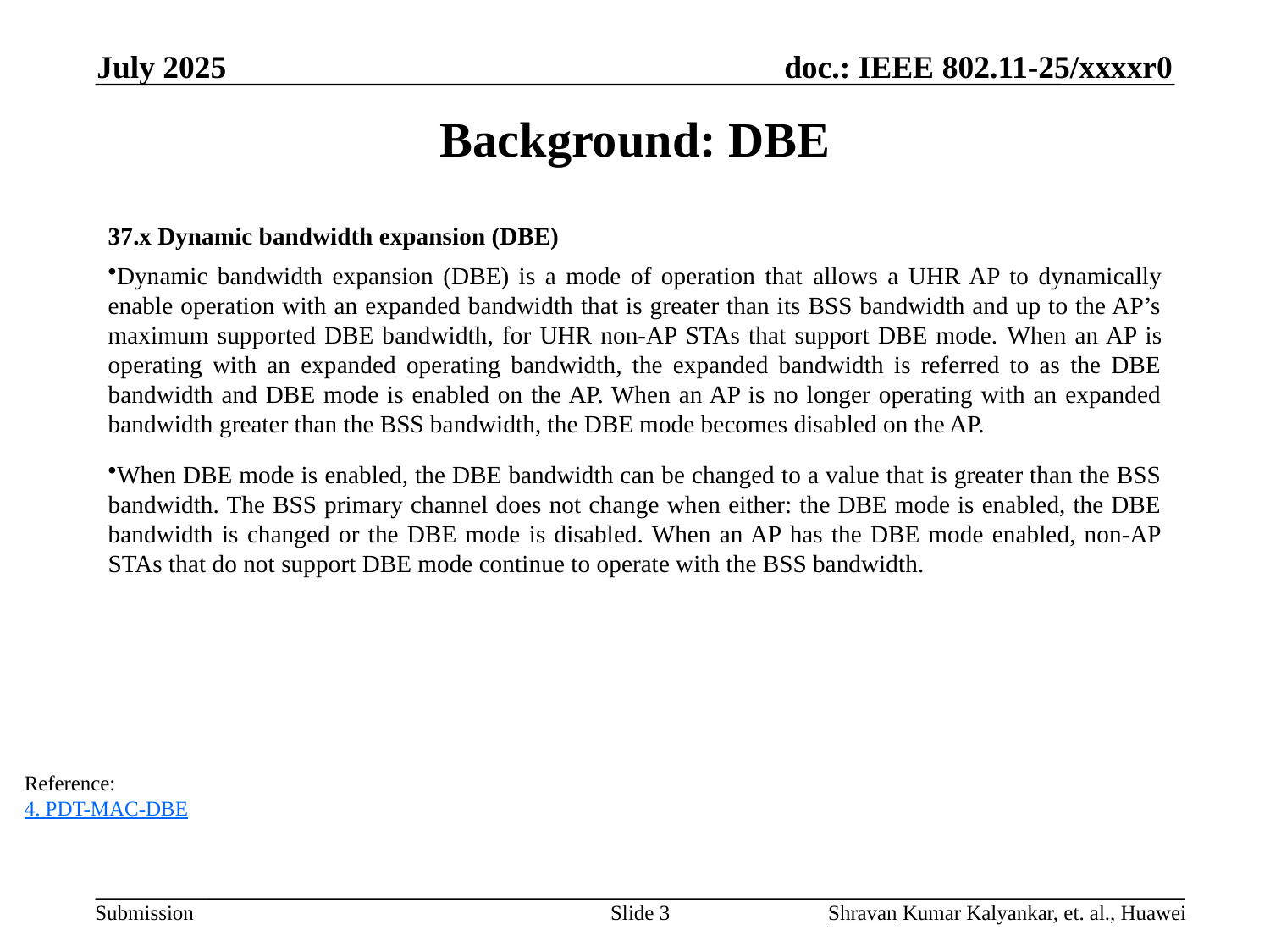

July 2025
# Background: DBE
37.x Dynamic bandwidth expansion (DBE)
Dynamic bandwidth expansion (DBE) is a mode of operation that allows a UHR AP to dynamically enable operation with an expanded bandwidth that is greater than its BSS bandwidth and up to the AP’s maximum supported DBE bandwidth, for UHR non-AP STAs that support DBE mode. When an AP is operating with an expanded operating bandwidth, the expanded bandwidth is referred to as the DBE bandwidth and DBE mode is enabled on the AP. When an AP is no longer operating with an expanded bandwidth greater than the BSS bandwidth, the DBE mode becomes disabled on the AP.
When DBE mode is enabled, the DBE bandwidth can be changed to a value that is greater than the BSS bandwidth. The BSS primary channel does not change when either: the DBE mode is enabled, the DBE bandwidth is changed or the DBE mode is disabled. When an AP has the DBE mode enabled, non-AP STAs that do not support DBE mode continue to operate with the BSS bandwidth.

Reference:
4. PDT-MAC-DBE

Slide 3
Shravan Kumar Kalyankar, et. al., Huawei